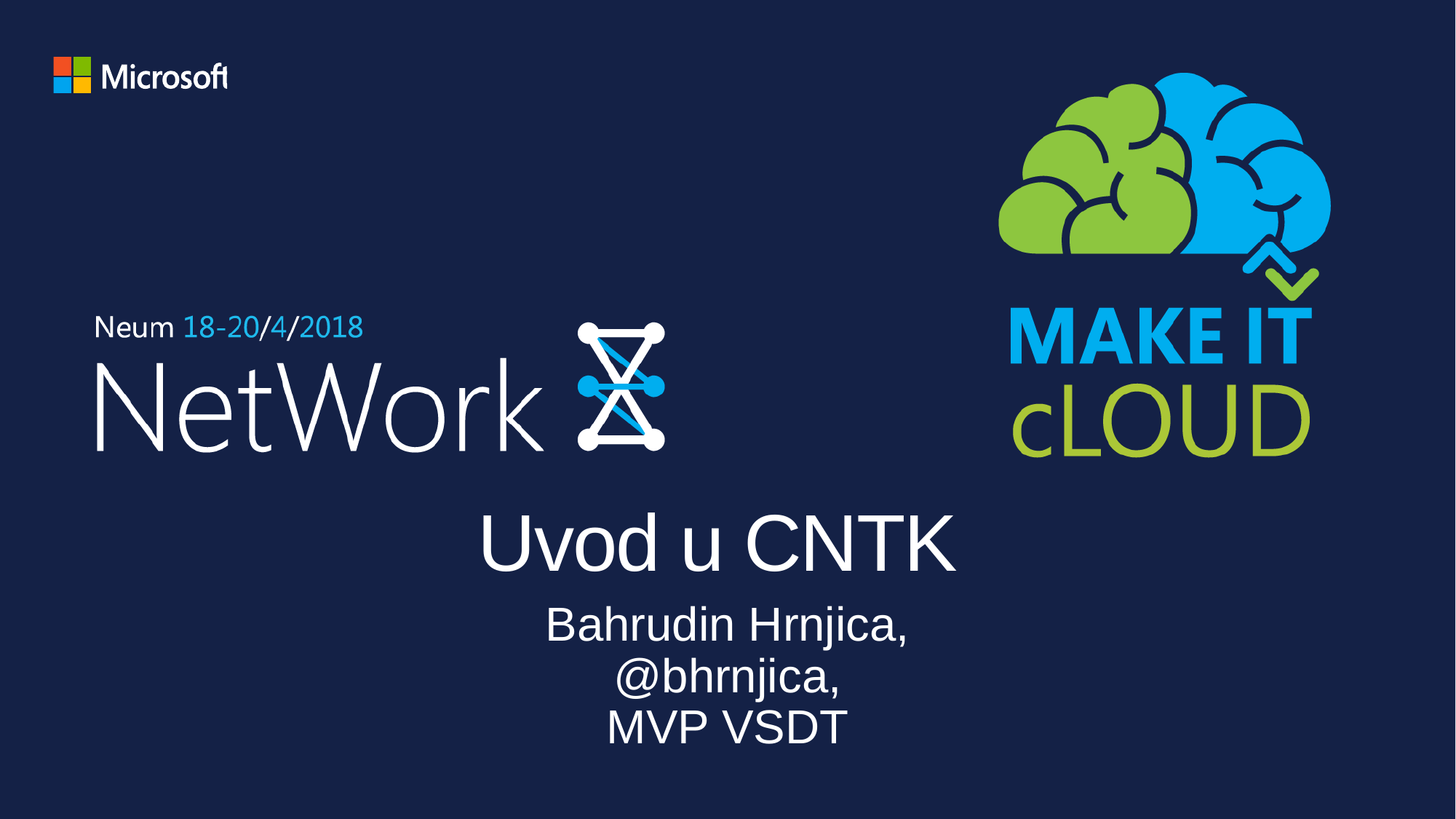

# Uvod u CNTK
Bahrudin Hrnjica,
@bhrnjica,
MVP VSDT